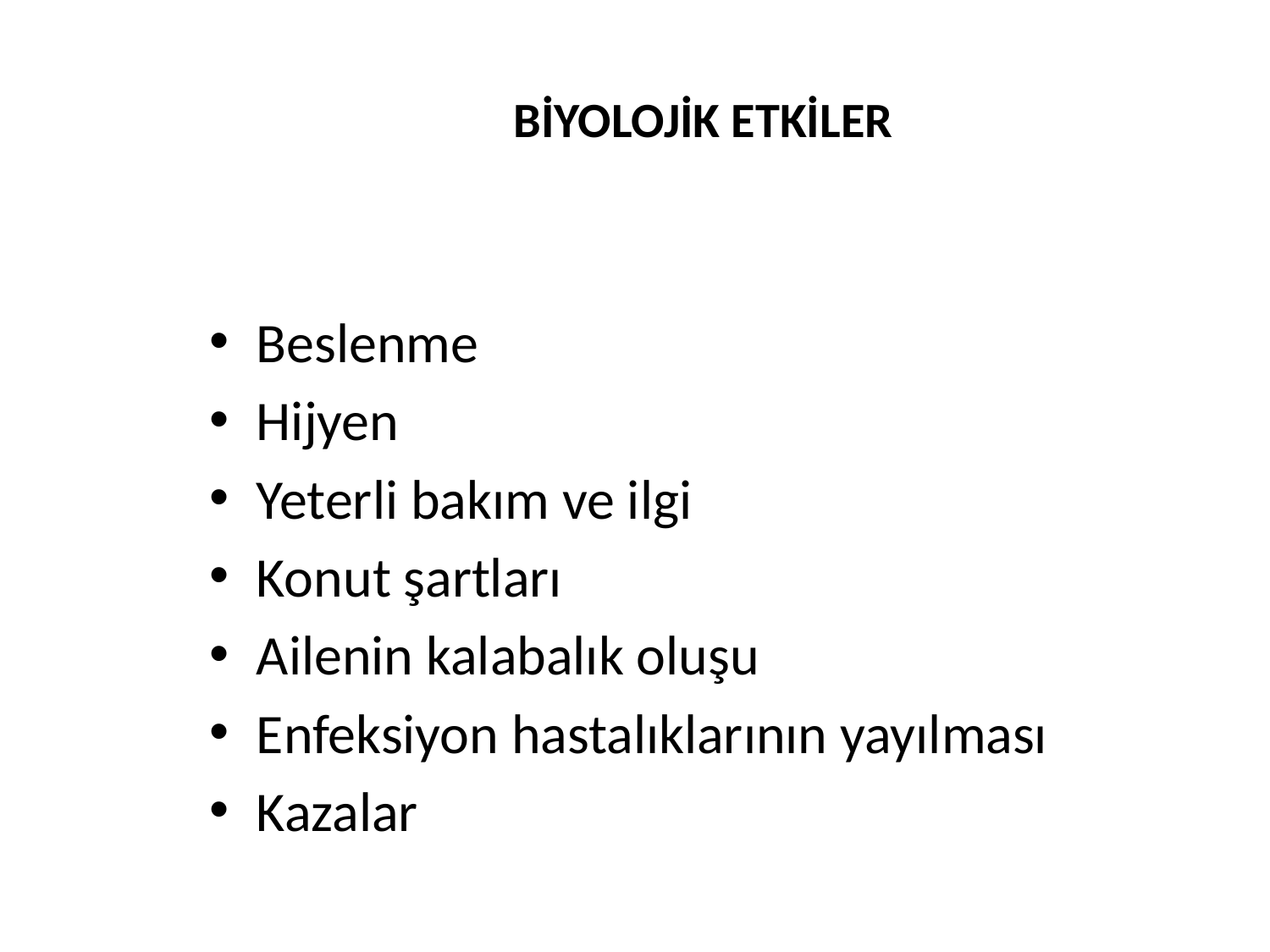

# BİYOLOJİK ETKİLER

Beslenme
Hijyen
Yeterli bakım ve ilgi
Konut şartları
Ailenin kalabalık oluşu
Enfeksiyon hastalıklarının yayılması
Kazalar